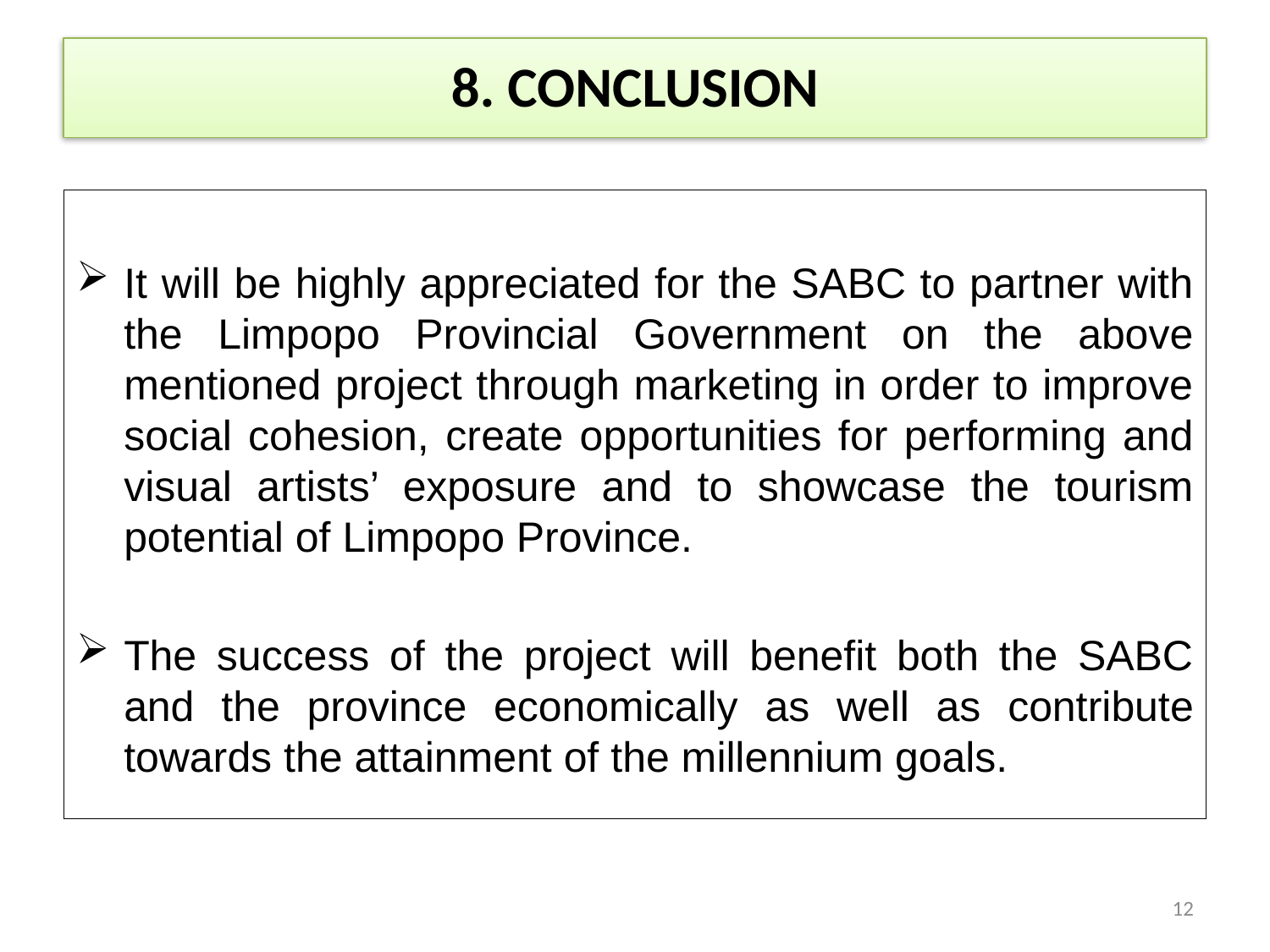

# 8. CONCLUSION

It will be highly appreciated for the SABC to partner with the Limpopo Provincial Government on the above mentioned project through marketing in order to improve social cohesion, create opportunities for performing and visual artists’ exposure and to showcase the tourism potential of Limpopo Province.

The success of the project will benefit both the SABC and the province economically as well as contribute towards the attainment of the millennium goals.
12